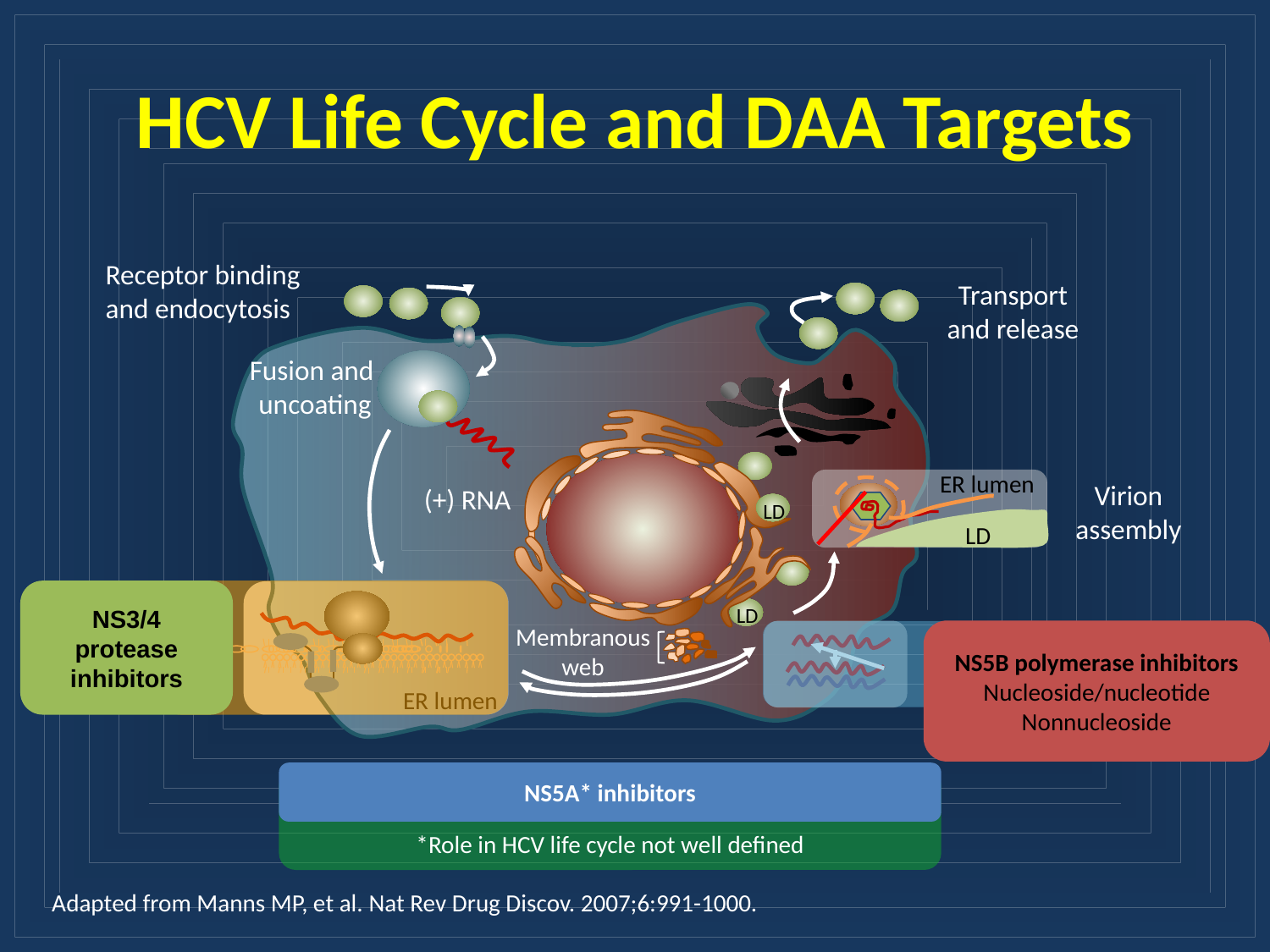

# HCV Life Cycle and DAA Targets
Receptor binding
and endocytosis
Transport
and release

Fusion and
uncoating

ER lumen

Virion
assembly

(+) RNA

LD

LD

NS3/4 protease inhibitors

Translation and
polyprotein processing
LD

Membranous
web
NS5B polymerase inhibitors
Nucleoside/nucleotide
Nonnucleoside

RNA replication

ER lumen
NS5A* inhibitors
*Role in HCV life cycle not well defined
Adapted from Manns MP, et al. Nat Rev Drug Discov. 2007;6:991-1000.